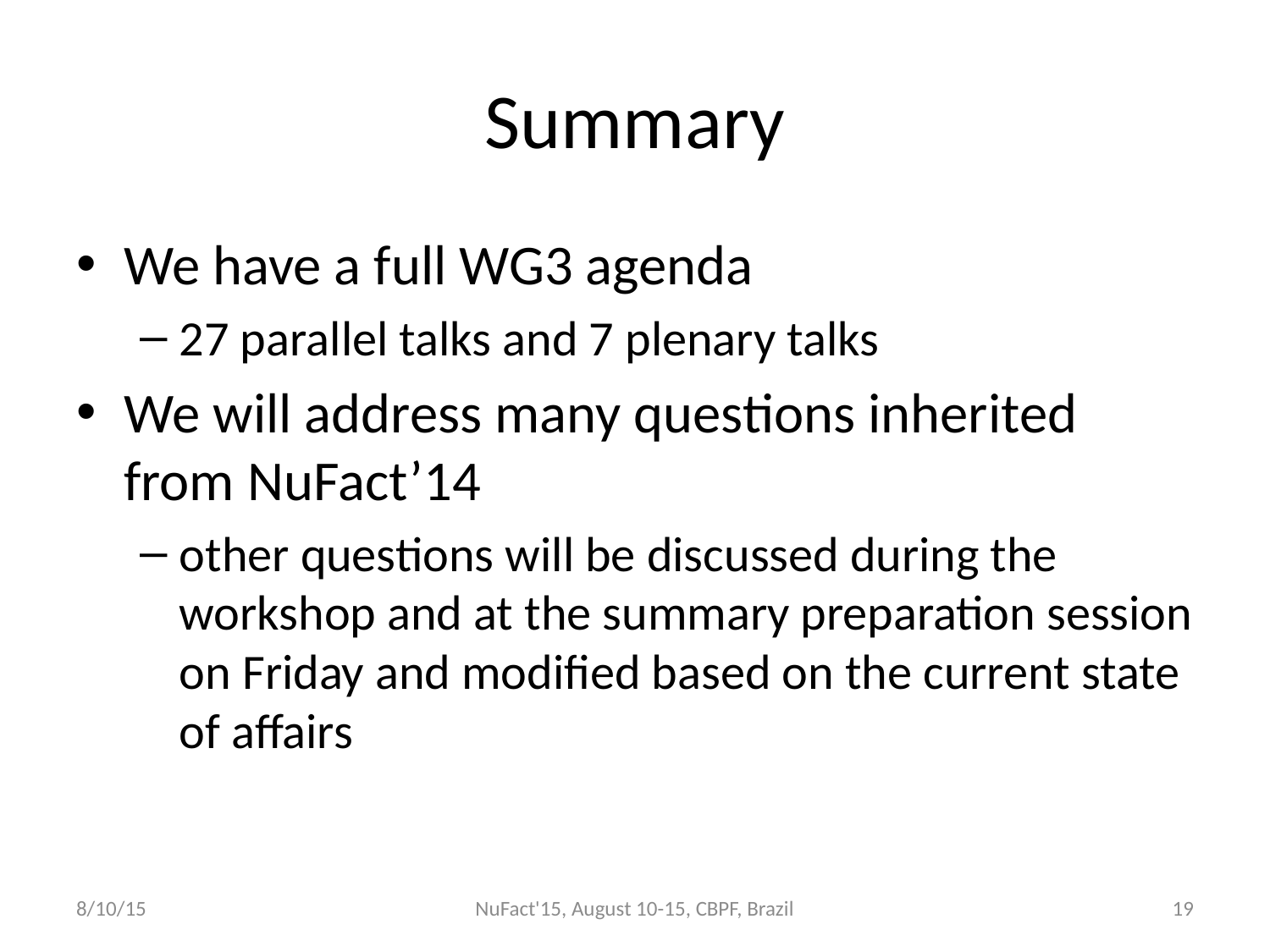

# Summary
We have a full WG3 agenda
27 parallel talks and 7 plenary talks
We will address many questions inherited from NuFact’14
other questions will be discussed during the workshop and at the summary preparation session on Friday and modified based on the current state of affairs
8/10/15
NuFact'15, August 10-15, CBPF, Brazil
19